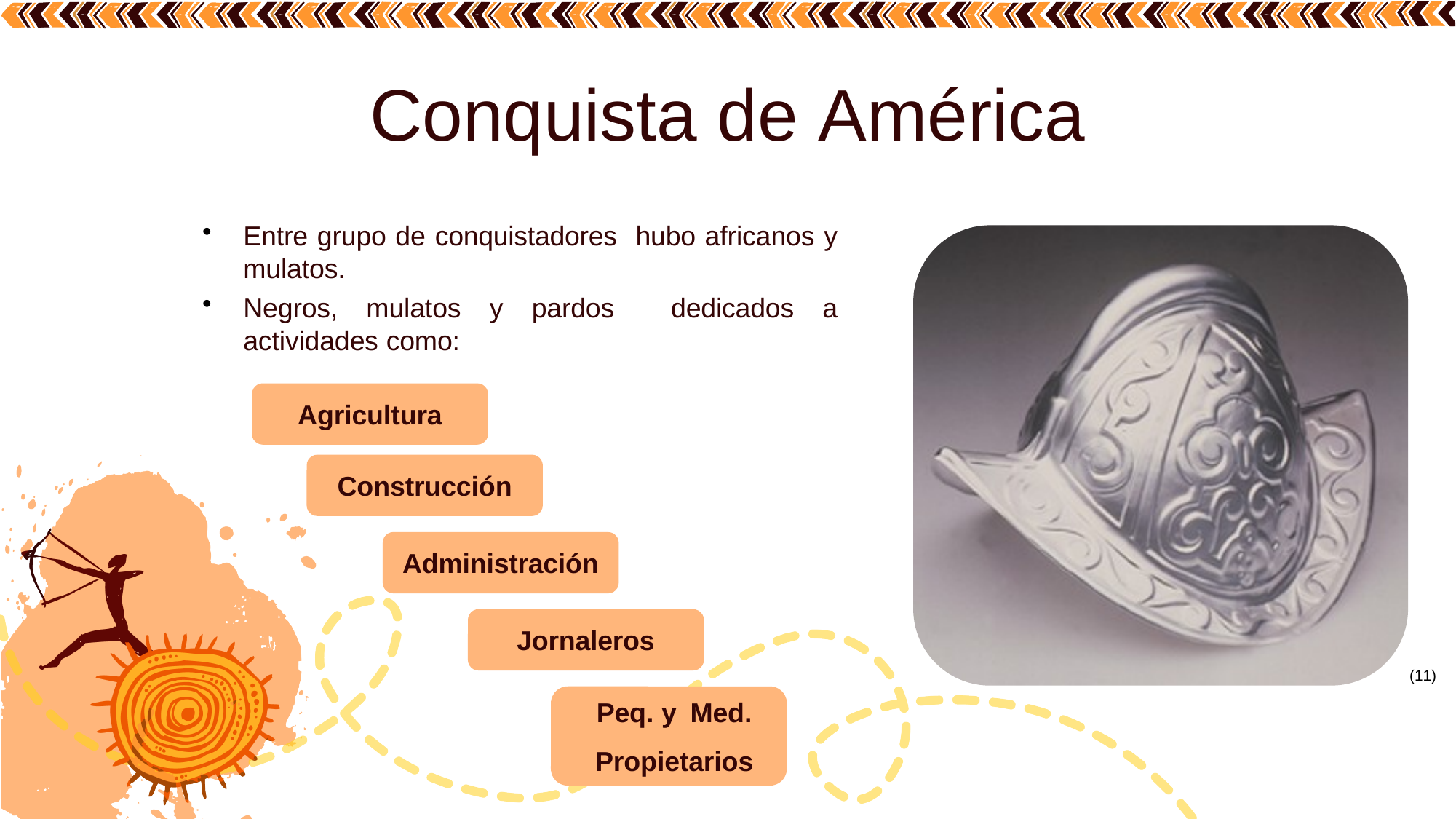

Conquista de América
Entre grupo de conquistadores  hubo africanos y mulatos.
Negros, mulatos y pardos  dedicados a actividades como:

Agricultura
Construcción
Administración
Jornaleros
Peq. y Med.
Propietarios
(11)